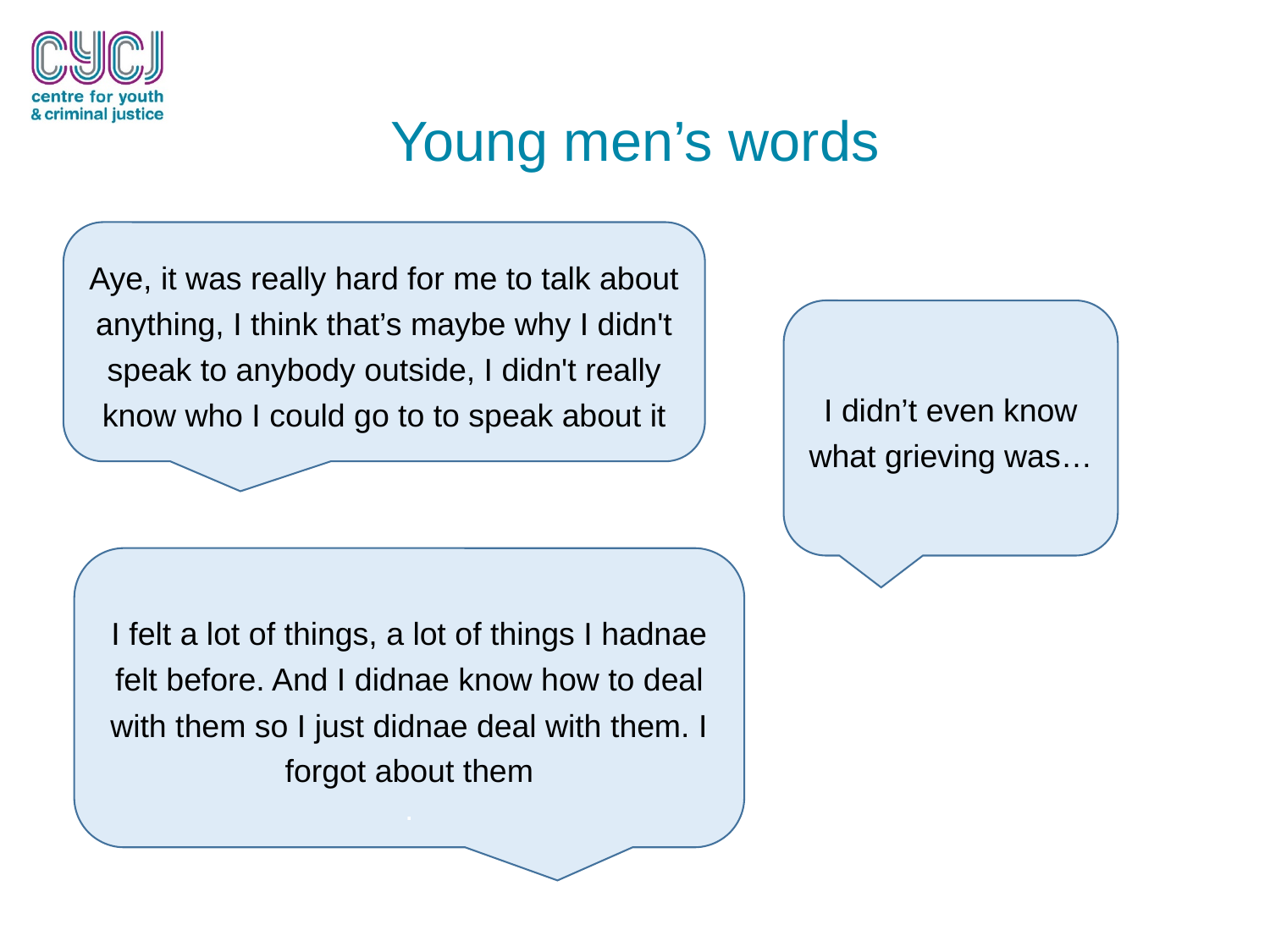

# Young men’s words
Aye, it was really hard for me to talk about anything, I think that’s maybe why I didn't speak to anybody outside, I didn't really know who I could go to to speak about it

I didn’t even know what grieving was…

.

I felt a lot of things, a lot of things I hadnae felt before. And I didnae know how to deal with them so I just didnae deal with them. I forgot about them
.